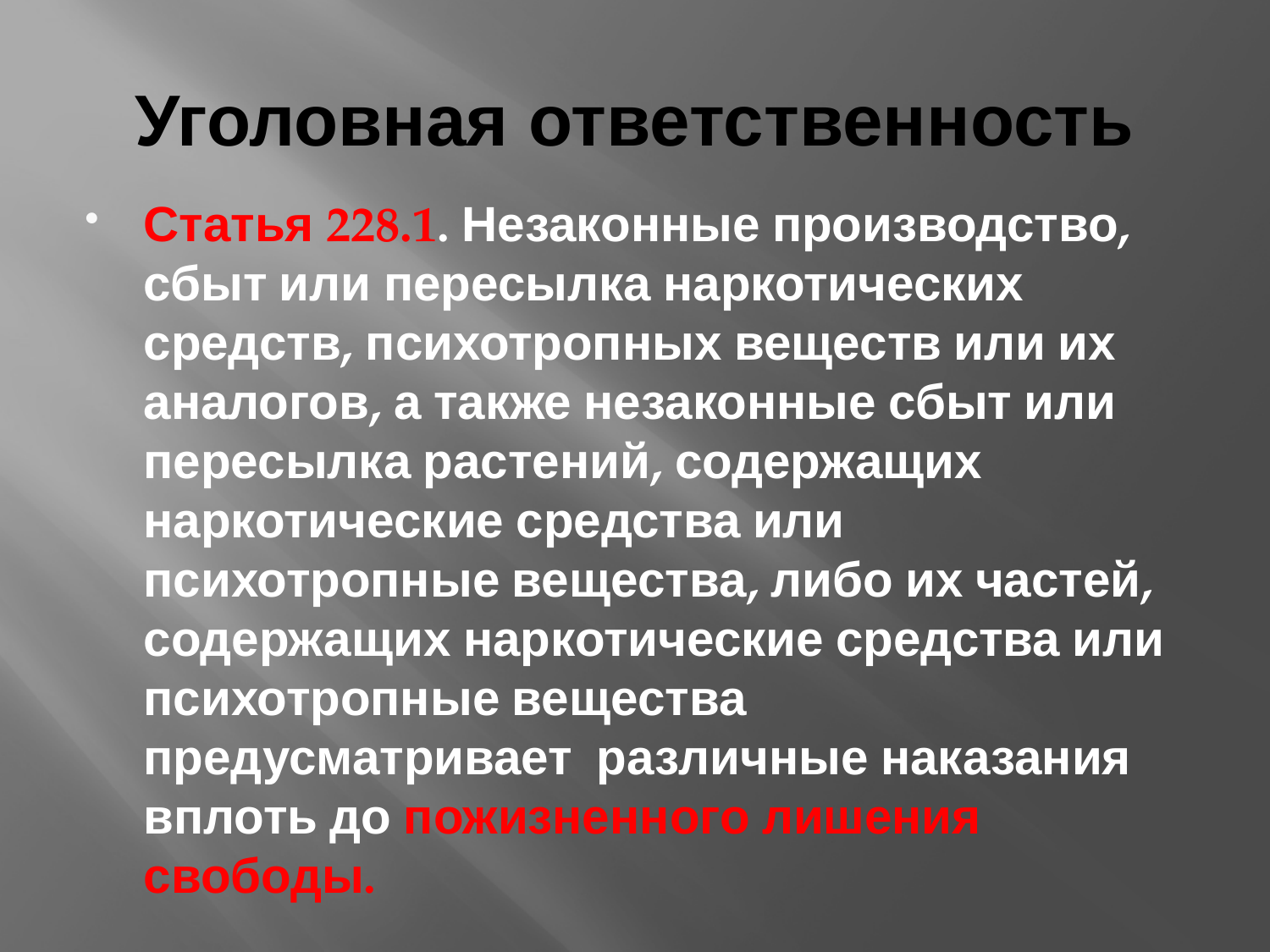

# Уголовная ответственность
Статья 228.1. Незаконные производство, сбыт или пересылка наркотических средств, психотропных веществ или их аналогов, а также незаконные сбыт или пересылка растений, содержащих наркотические средства или психотропные вещества, либо их частей, содержащих наркотические средства или психотропные вещества предусматривает  различные наказания вплоть до пожизненного лишения свободы.